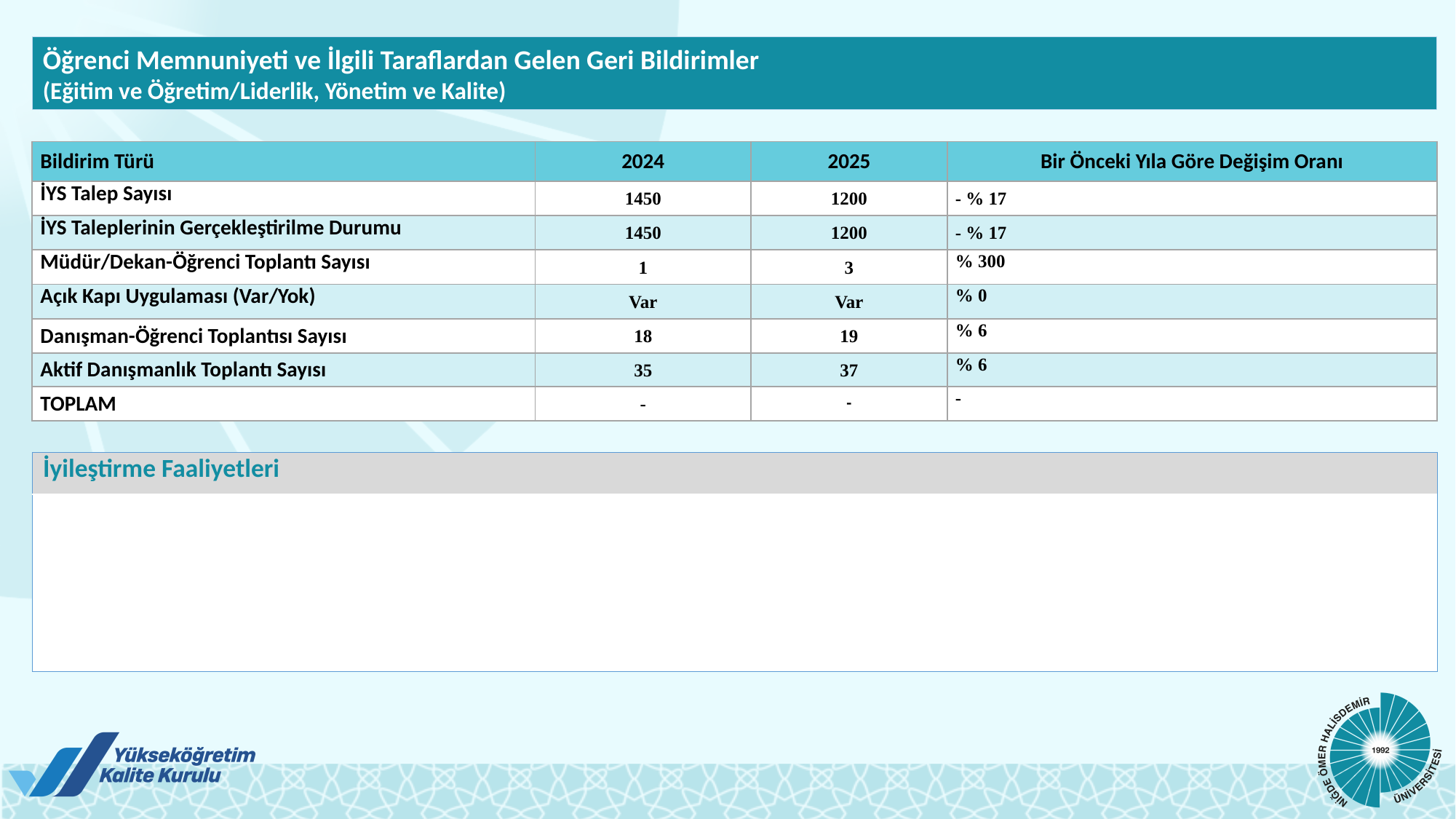

Öğrenci Memnuniyeti ve İlgili Taraflardan Gelen Geri Bildirimler
(Eğitim ve Öğretim/Liderlik, Yönetim ve Kalite)
| Bildirim Türü | 2024 | 2025 | Bir Önceki Yıla Göre Değişim Oranı |
| --- | --- | --- | --- |
| İYS Talep Sayısı | 1450 | 1200 | - % 17 |
| İYS Taleplerinin Gerçekleştirilme Durumu | 1450 | 1200 | - % 17 |
| Müdür/Dekan-Öğrenci Toplantı Sayısı | 1 | 3 | % 300 |
| Açık Kapı Uygulaması (Var/Yok) | Var | Var | % 0 |
| Danışman-Öğrenci Toplantısı Sayısı | 18 | 19 | % 6 |
| Aktif Danışmanlık Toplantı Sayısı | 35 | 37 | % 6 |
| TOPLAM | - | - | - |
| İyileştirme Faaliyetleri |
| --- |
|  |